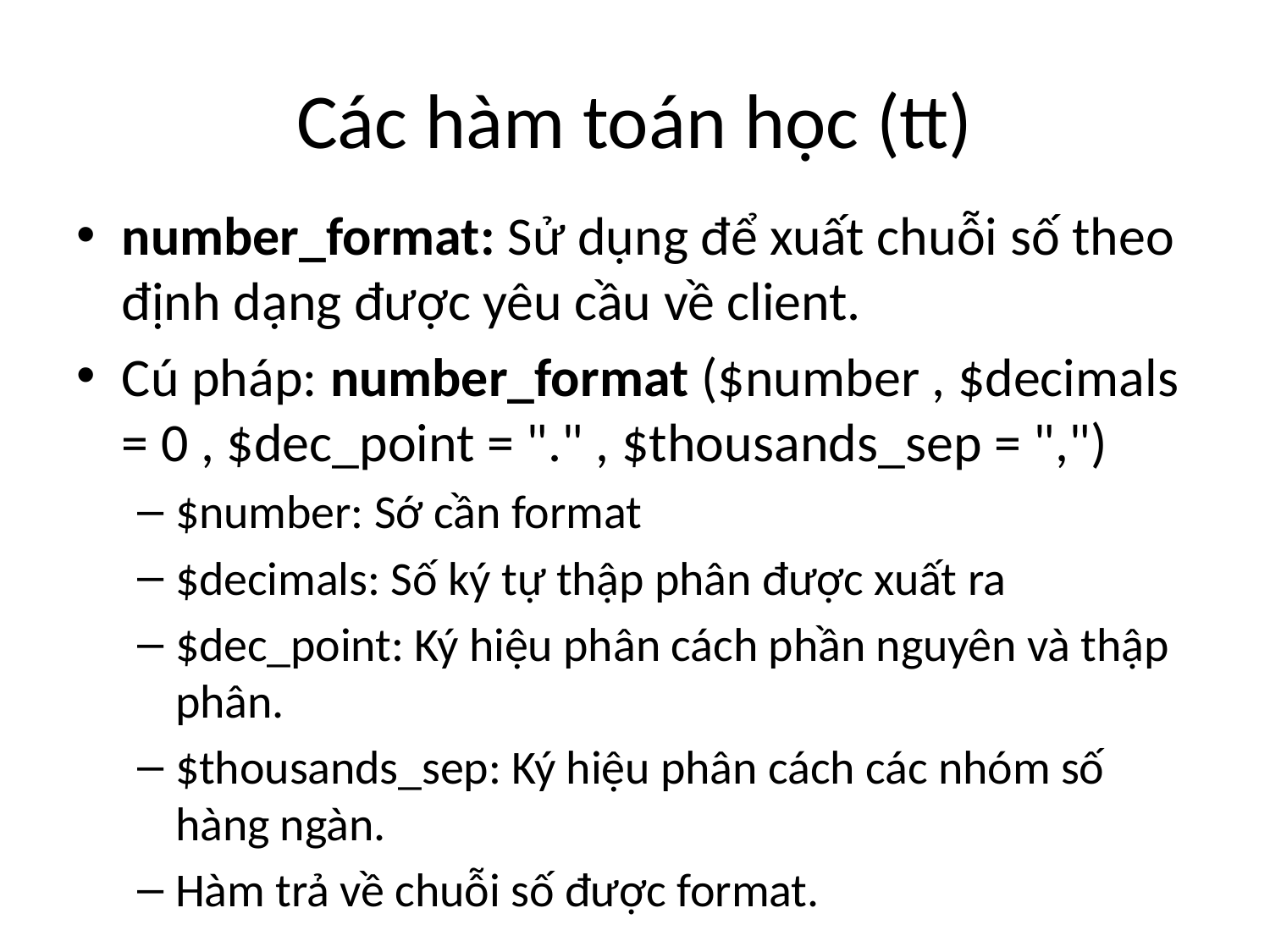

# Các hàm toán học (tt)
number_format: Sử dụng để xuất chuỗi số theo định dạng được yêu cầu về client.
Cú pháp: number_format ($number , $decimals = 0 , $dec_point = "." , $thousands_sep = ",")
$number: Sớ cần format
$decimals: Số ký tự thập phân được xuất ra
$dec_point: Ký hiệu phân cách phần nguyên và thập phân.
$thousands_sep: Ký hiệu phân cách các nhóm số hàng ngàn.
Hàm trả về chuỗi số được format.